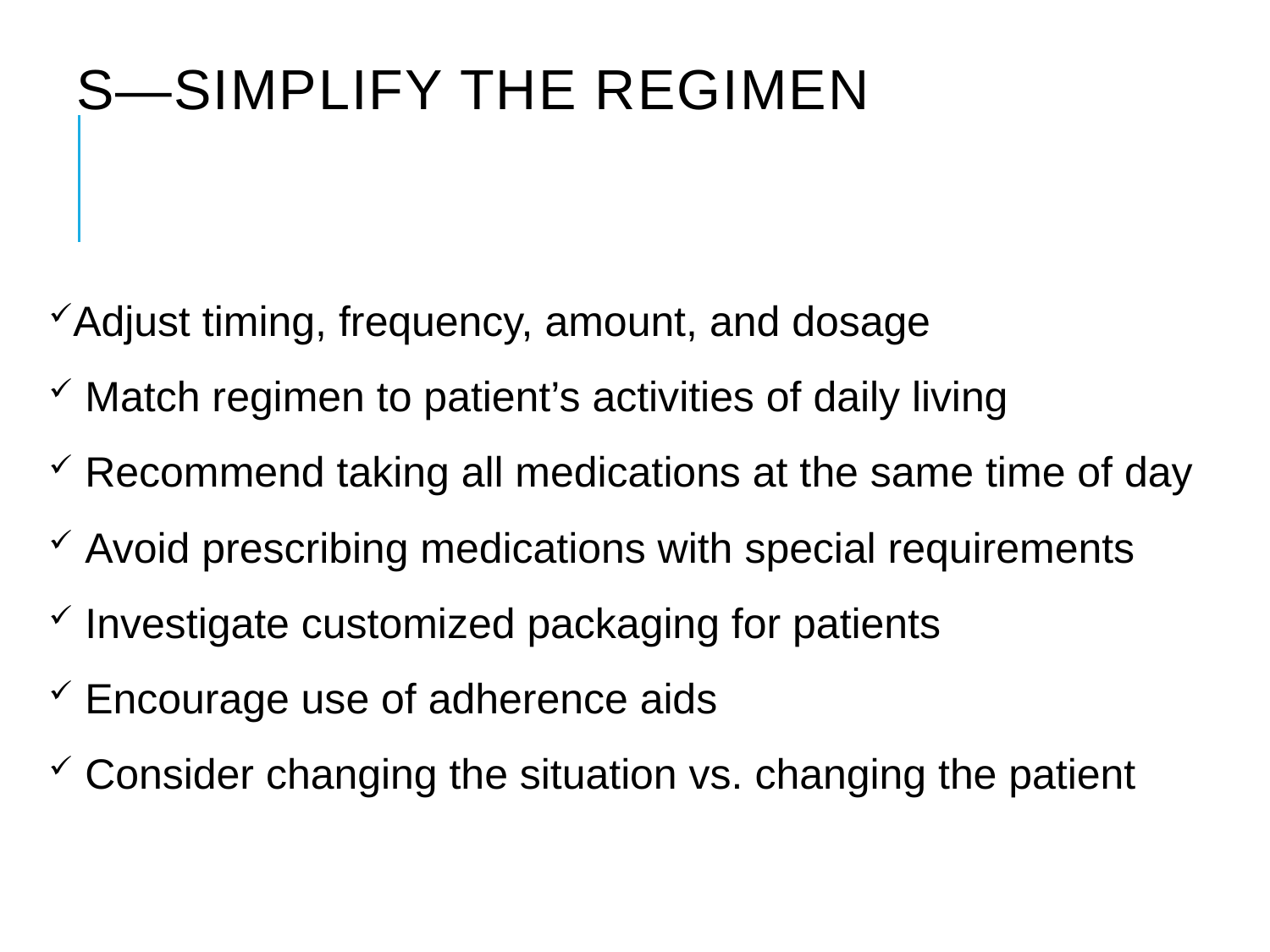

# S—Simplify the Regimen

Adjust timing, frequency, amount, and dosage
 Match regimen to patient’s activities of daily living
 Recommend taking all medications at the same time of day
 Avoid prescribing medications with special requirements
 Investigate customized packaging for patients
 Encourage use of adherence aids
 Consider changing the situation vs. changing the patient

Source: http://www.acpm.org/?MedAdherTT_ClinRef